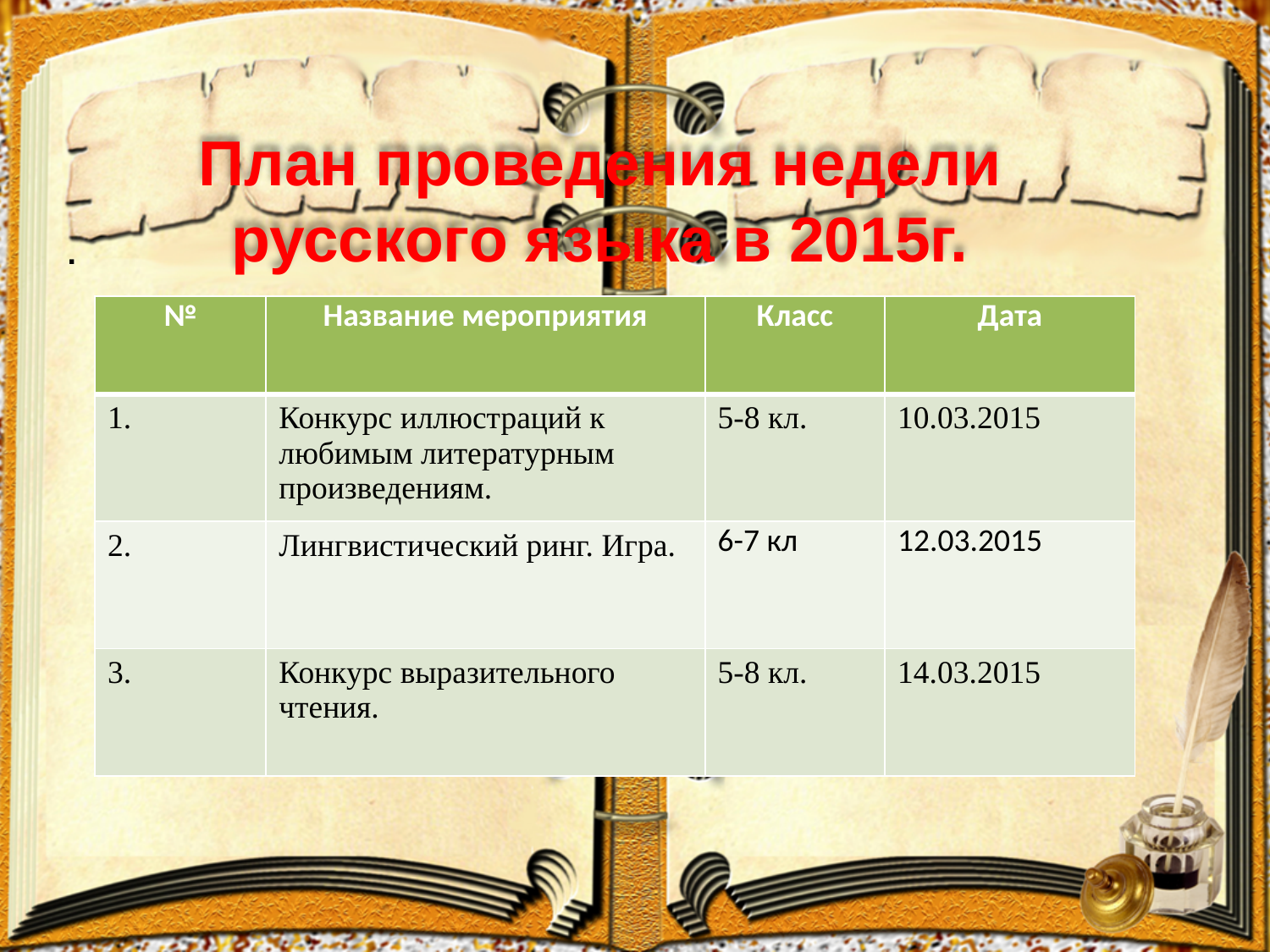

План проведения недели русского языка в 2015г.
.
| № | Название мероприятия | Класс | Дата |
| --- | --- | --- | --- |
| 1. | Конкурс иллюстраций к любимым литературным произведениям. | 5-8 кл. | 10.03.2015 |
| 2. | Лингвистический ринг. Игра. | 6-7 кл | 12.03.2015 |
| 3. | Конкурс выразительного чтения. | 5-8 кл. | 14.03.2015 |